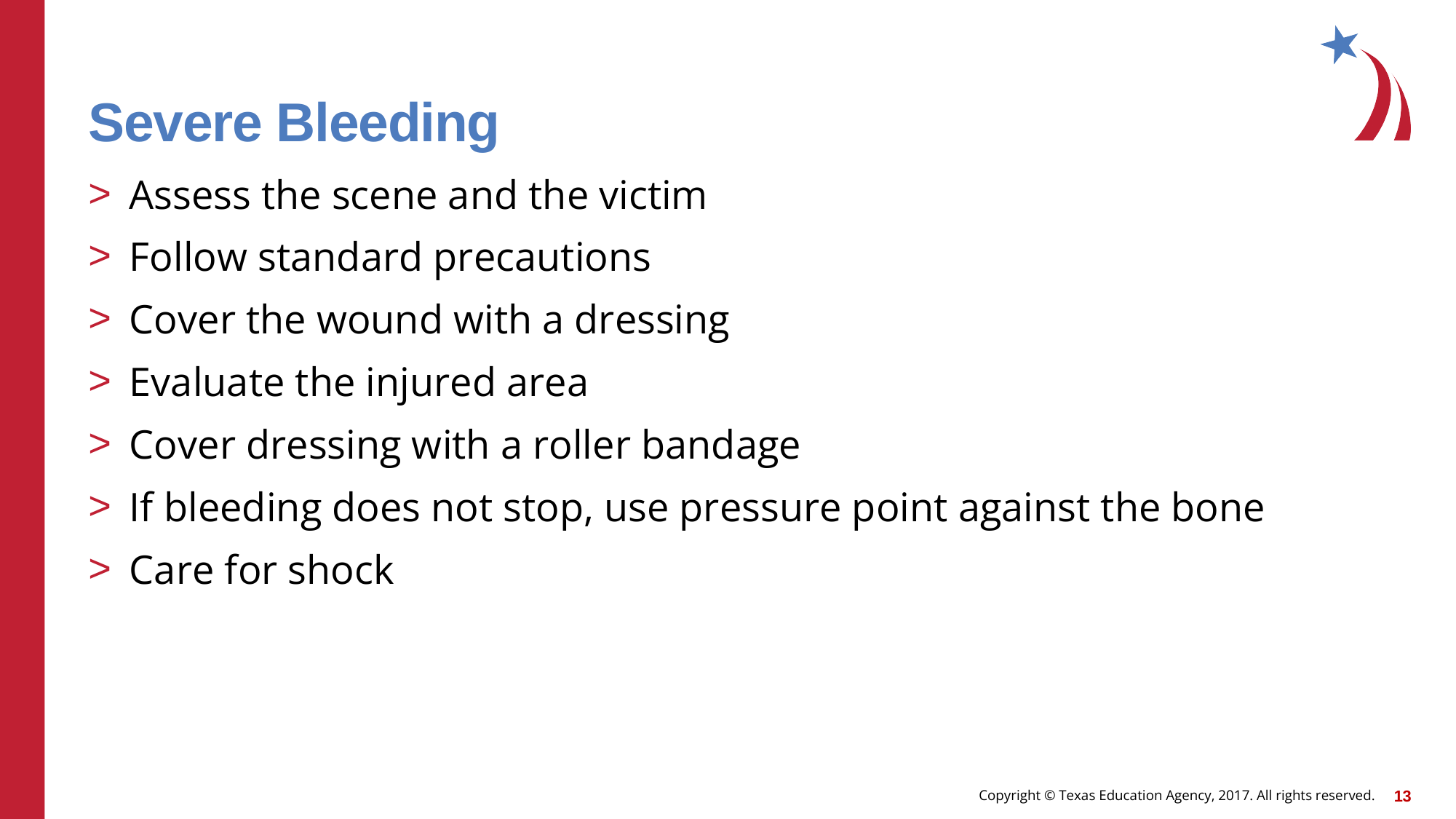

# Severe Bleeding
Assess the scene and the victim
Follow standard precautions
Cover the wound with a dressing
Evaluate the injured area
Cover dressing with a roller bandage
If bleeding does not stop, use pressure point against the bone
Care for shock